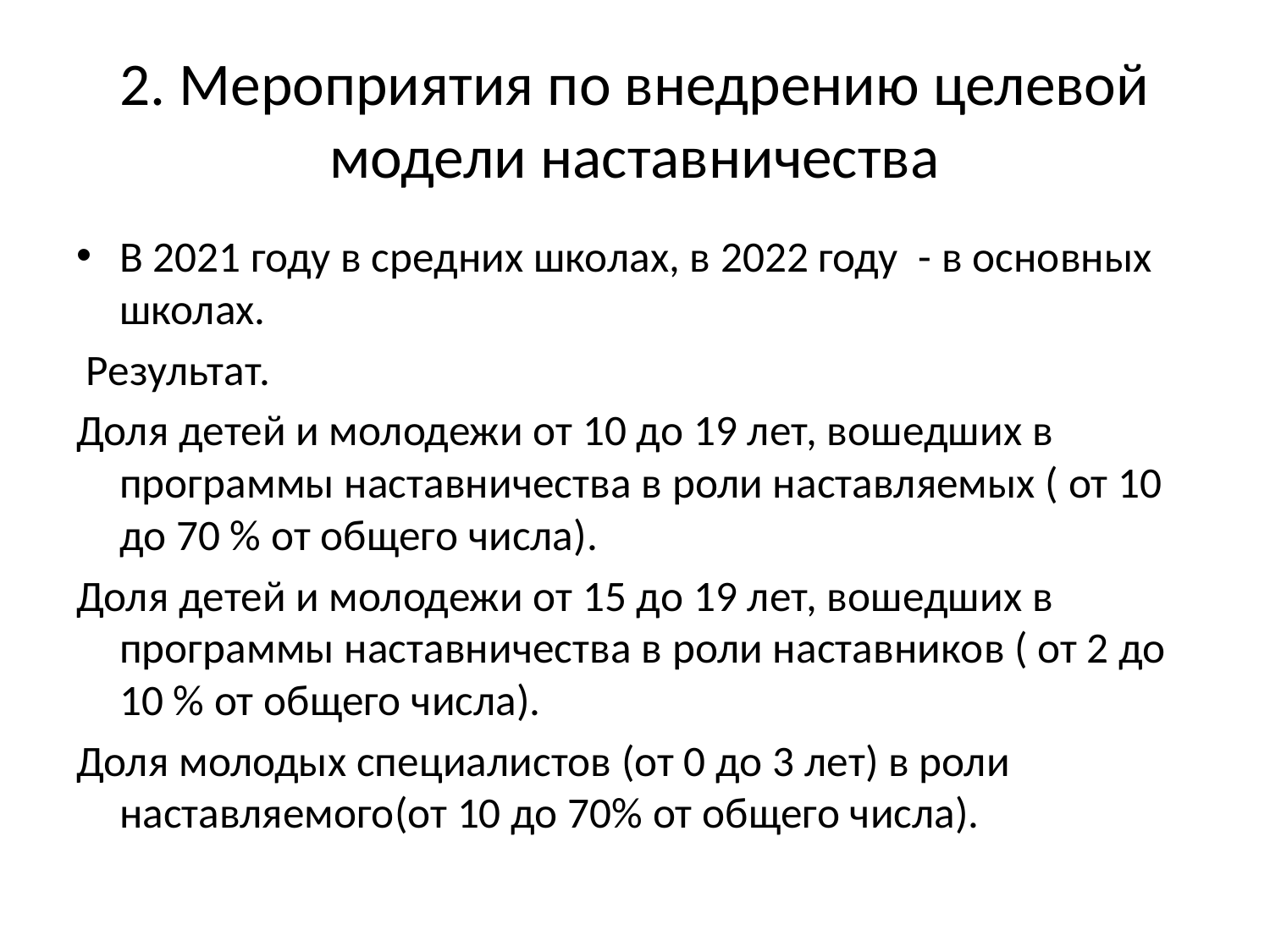

# 2. Мероприятия по внедрению целевой модели наставничества
В 2021 году в средних школах, в 2022 году  - в основных школах.
 Результат.
Доля детей и молодежи от 10 до 19 лет, вошедших в программы наставничества в роли наставляемых ( от 10 до 70 % от общего числа).
Доля детей и молодежи от 15 до 19 лет, вошедших в программы наставничества в роли наставников ( от 2 до 10 % от общего числа).
Доля молодых специалистов (от 0 до 3 лет) в роли наставляемого(от 10 до 70% от общего числа).